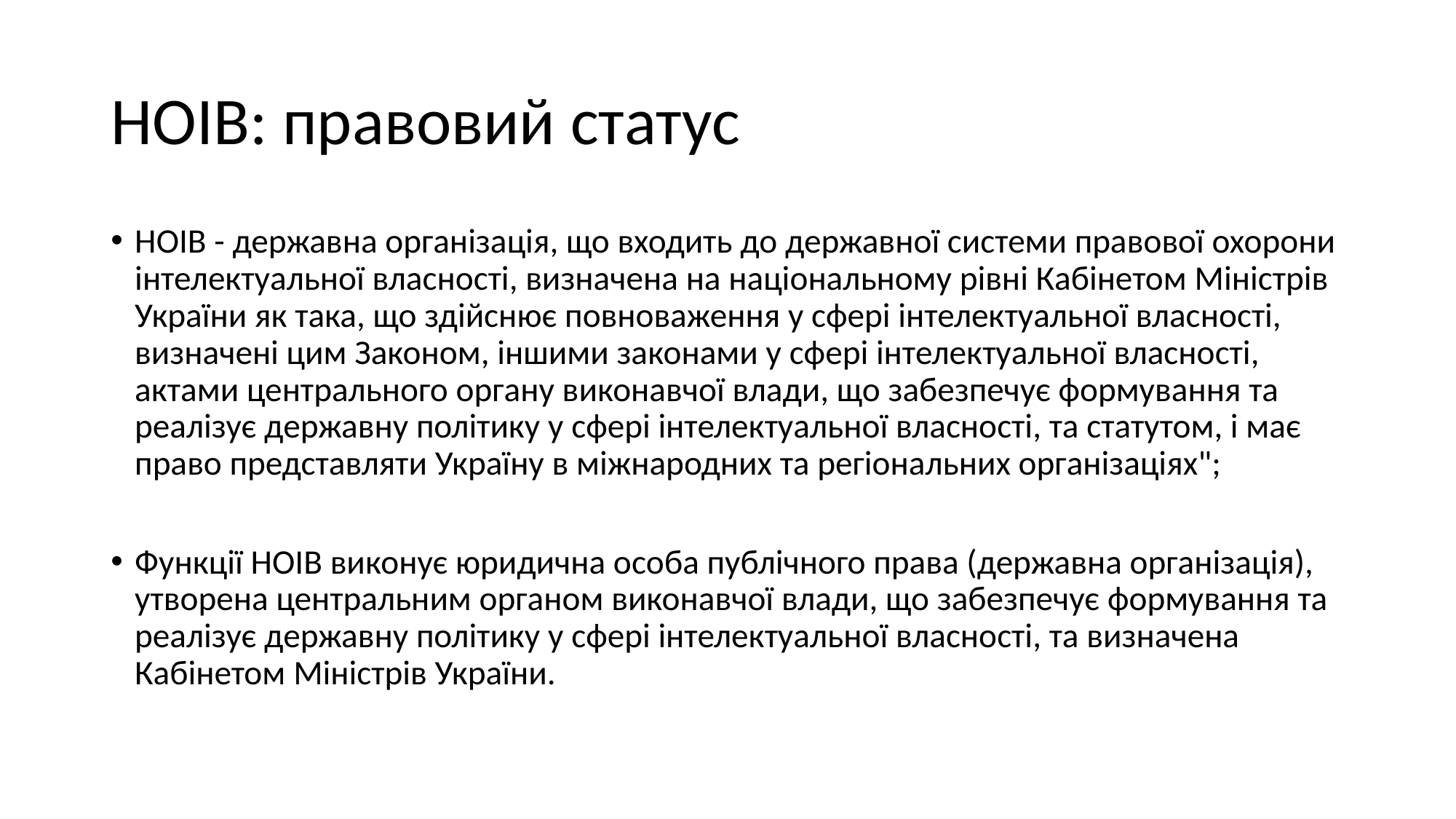

# НОІВ: правовий статус
НОІВ - державна організація, що входить до державної системи правової охорони інтелектуальної власності, визначена на національному рівні Кабінетом Міністрів України як така, що здійснює повноваження у сфері інтелектуальної власності, визначені цим Законом, іншими законами у сфері інтелектуальної власності, актами центрального органу виконавчої влади, що забезпечує формування та реалізує державну політику у сфері інтелектуальної власності, та статутом, і має право представляти Україну в міжнародних та регіональних організаціях";

Функції НОІВ виконує юридична особа публічного права (державна організація), утворена центральним органом виконавчої влади, що забезпечує формування та реалізує державну політику у сфері інтелектуальної власності, та визначена Кабінетом Міністрів України.